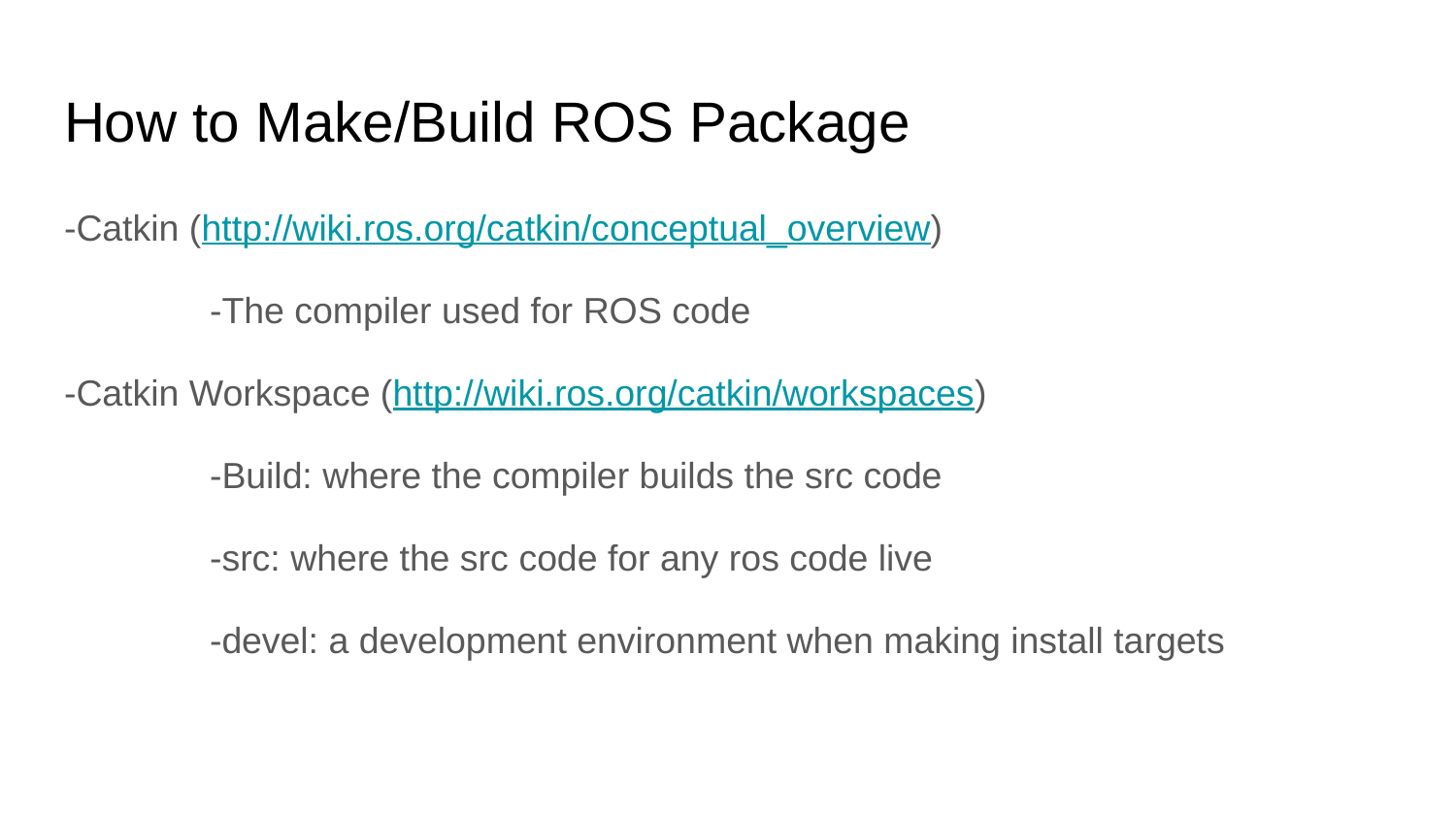

# How to Make/Build ROS Package
-Catkin (http://wiki.ros.org/catkin/conceptual_overview)
	-The compiler used for ROS code
-Catkin Workspace (http://wiki.ros.org/catkin/workspaces)
	-Build: where the compiler builds the src code
	-src: where the src code for any ros code live
	-devel: a development environment when making install targets